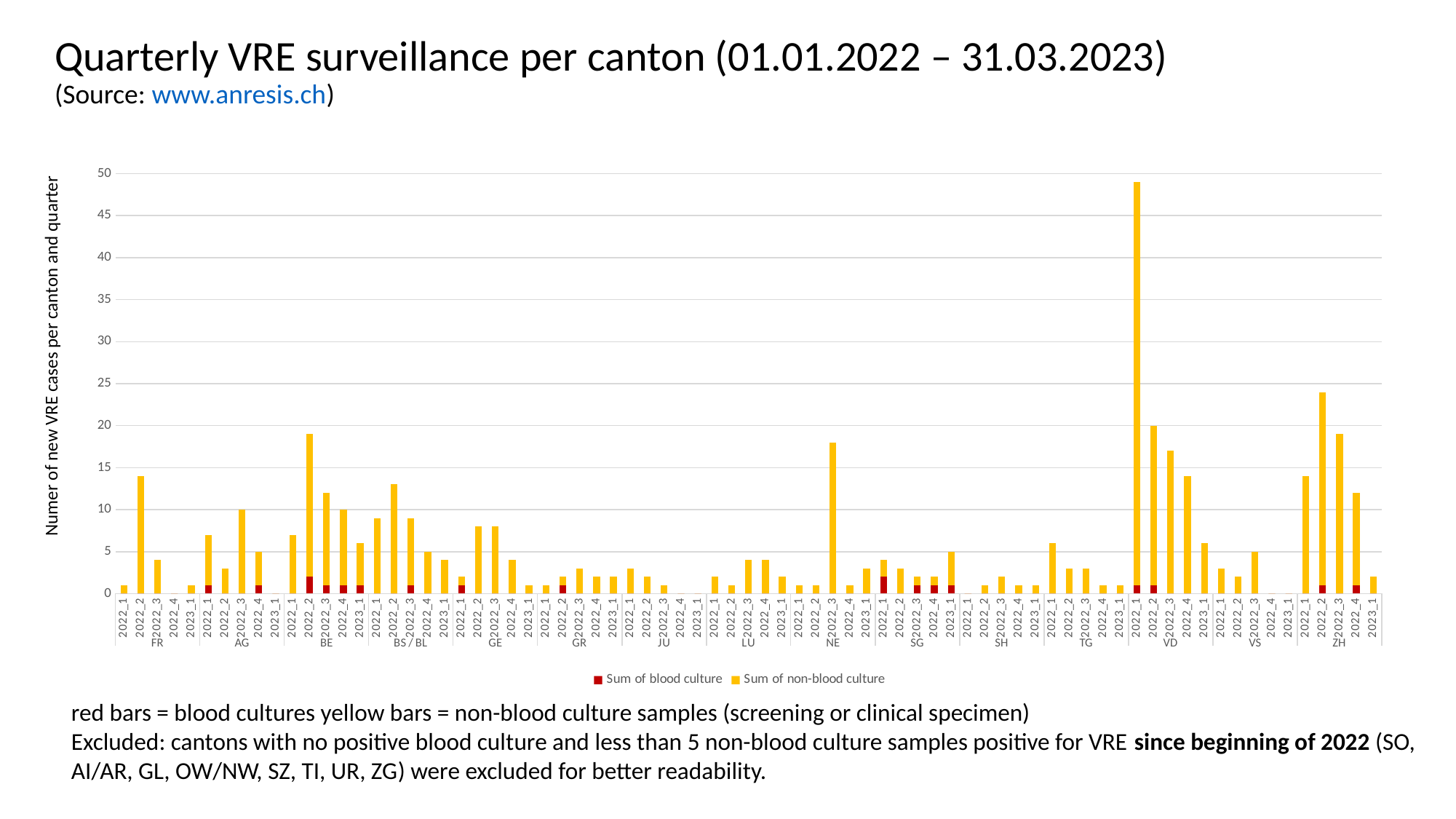

# Quarterly VRE surveillance per canton (01.01.2022 – 31.03.2023) (Source: www.anresis.ch)

### Chart

| Category | Sum of blood culture | Sum of non-blood culture |
|---|---|---|
| 2022_1 | 0.0 | 1.0 |
| 2022_2 | 0.0 | 14.0 |
| 2022_3 | 0.0 | 4.0 |
| 2022_4 | 0.0 | 0.0 |
| 2023_1 | 0.0 | 1.0 |
| 2022_1 | 1.0 | 6.0 |
| 2022_2 | 0.0 | 3.0 |
| 2022_3 | 0.0 | 10.0 |
| 2022_4 | 1.0 | 4.0 |
| 2023_1 | 0.0 | 0.0 |
| 2022_1 | 0.0 | 7.0 |
| 2022_2 | 2.0 | 17.0 |
| 2022_3 | 1.0 | 11.0 |
| 2022_4 | 1.0 | 9.0 |
| 2023_1 | 1.0 | 5.0 |
| 2022_1 | 0.0 | 9.0 |
| 2022_2 | 0.0 | 13.0 |
| 2022_3 | 1.0 | 8.0 |
| 2022_4 | 0.0 | 5.0 |
| 2023_1 | 0.0 | 4.0 |
| 2022_1 | 1.0 | 1.0 |
| 2022_2 | 0.0 | 8.0 |
| 2022_3 | 0.0 | 8.0 |
| 2022_4 | 0.0 | 4.0 |
| 2023_1 | 0.0 | 1.0 |
| 2022_1 | 0.0 | 1.0 |
| 2022_2 | 1.0 | 1.0 |
| 2022_3 | 0.0 | 3.0 |
| 2022_4 | 0.0 | 2.0 |
| 2023_1 | 0.0 | 2.0 |
| 2022_1 | 0.0 | 3.0 |
| 2022_2 | 0.0 | 2.0 |
| 2022_3 | 0.0 | 1.0 |
| 2022_4 | 0.0 | 0.0 |
| 2023_1 | 0.0 | 0.0 |
| 2022_1 | 0.0 | 2.0 |
| 2022_2 | 0.0 | 1.0 |
| 2022_3 | 0.0 | 4.0 |
| 2022_4 | 0.0 | 4.0 |
| 2023_1 | 0.0 | 2.0 |
| 2022_1 | 0.0 | 1.0 |
| 2022_2 | 0.0 | 1.0 |
| 2022_3 | 0.0 | 18.0 |
| 2022_4 | 0.0 | 1.0 |
| 2023_1 | 0.0 | 3.0 |
| 2022_1 | 2.0 | 2.0 |
| 2022_2 | 0.0 | 3.0 |
| 2022_3 | 1.0 | 1.0 |
| 2022_4 | 1.0 | 1.0 |
| 2023_1 | 1.0 | 4.0 |
| 2022_1 | 0.0 | 0.0 |
| 2022_2 | 0.0 | 1.0 |
| 2022_3 | 0.0 | 2.0 |
| 2022_4 | 0.0 | 1.0 |
| 2023_1 | 0.0 | 1.0 |
| 2022_1 | 0.0 | 6.0 |
| 2022_2 | 0.0 | 3.0 |
| 2022_3 | 0.0 | 3.0 |
| 2022_4 | 0.0 | 1.0 |
| 2023_1 | 0.0 | 1.0 |
| 2022_1 | 1.0 | 48.0 |
| 2022_2 | 1.0 | 19.0 |
| 2022_3 | 0.0 | 17.0 |
| 2022_4 | 0.0 | 14.0 |
| 2023_1 | 0.0 | 6.0 |
| 2022_1 | 0.0 | 3.0 |
| 2022_2 | 0.0 | 2.0 |
| 2022_3 | 0.0 | 5.0 |
| 2022_4 | 0.0 | 0.0 |
| 2023_1 | 0.0 | 0.0 |
| 2022_1 | 0.0 | 14.0 |
| 2022_2 | 1.0 | 23.0 |
| 2022_3 | 0.0 | 19.0 |
| 2022_4 | 1.0 | 11.0 |
| 2023_1 | 0.0 | 2.0 |
Numer of new VRE cases per canton and quarter
red bars = blood cultures yellow bars = non-blood culture samples (screening or clinical specimen)
Excluded: cantons with no positive blood culture and less than 5 non-blood culture samples positive for VRE since beginning of 2022 (SO, AI/AR, GL, OW/NW, SZ, TI, UR, ZG) were excluded for better readability.